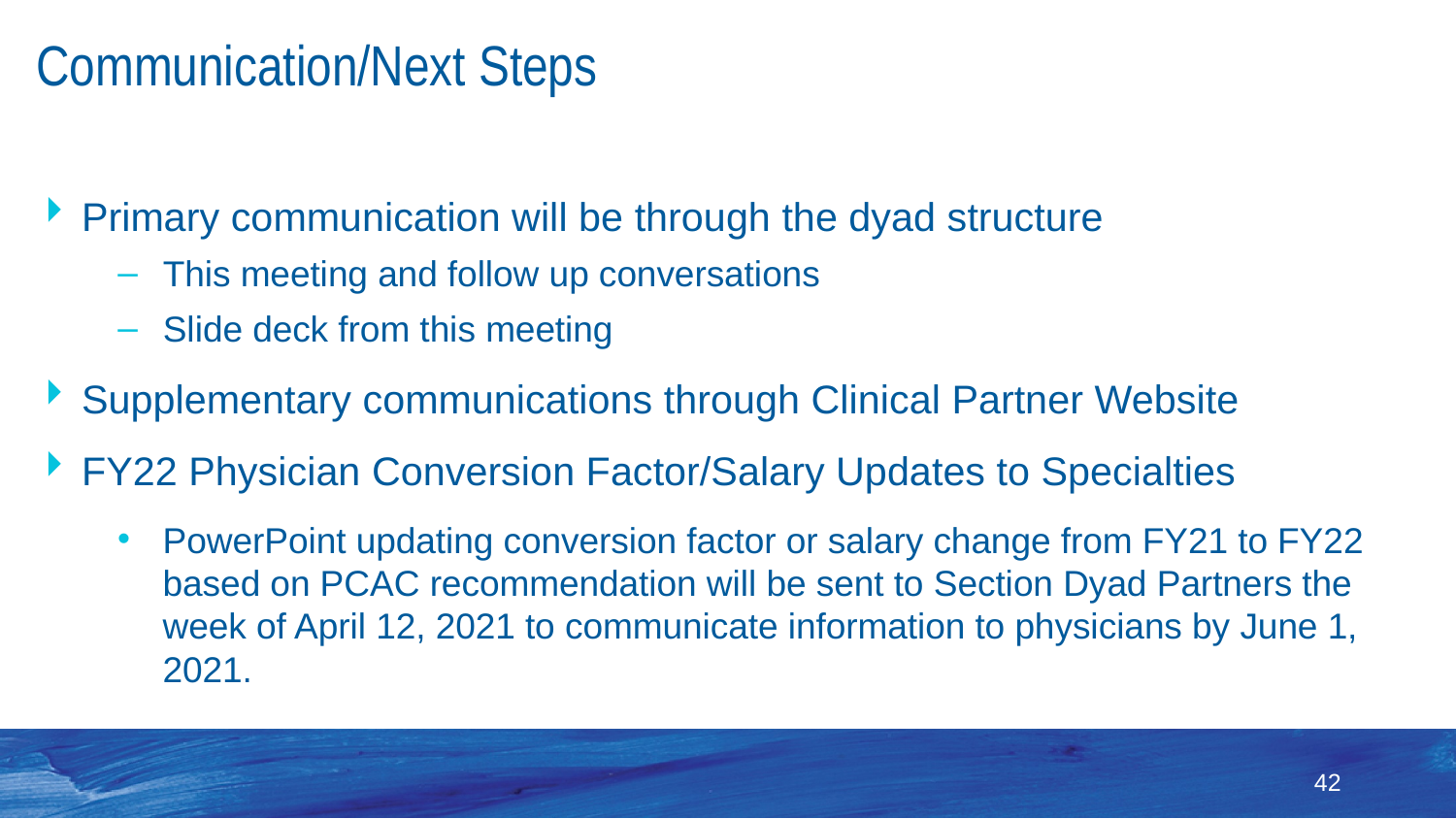

# Communication/Next Steps
Primary communication will be through the dyad structure
This meeting and follow up conversations
Slide deck from this meeting
Supplementary communications through Clinical Partner Website
FY22 Physician Conversion Factor/Salary Updates to Specialties
PowerPoint updating conversion factor or salary change from FY21 to FY22 based on PCAC recommendation will be sent to Section Dyad Partners the week of April 12, 2021 to communicate information to physicians by June 1, 2021.

42